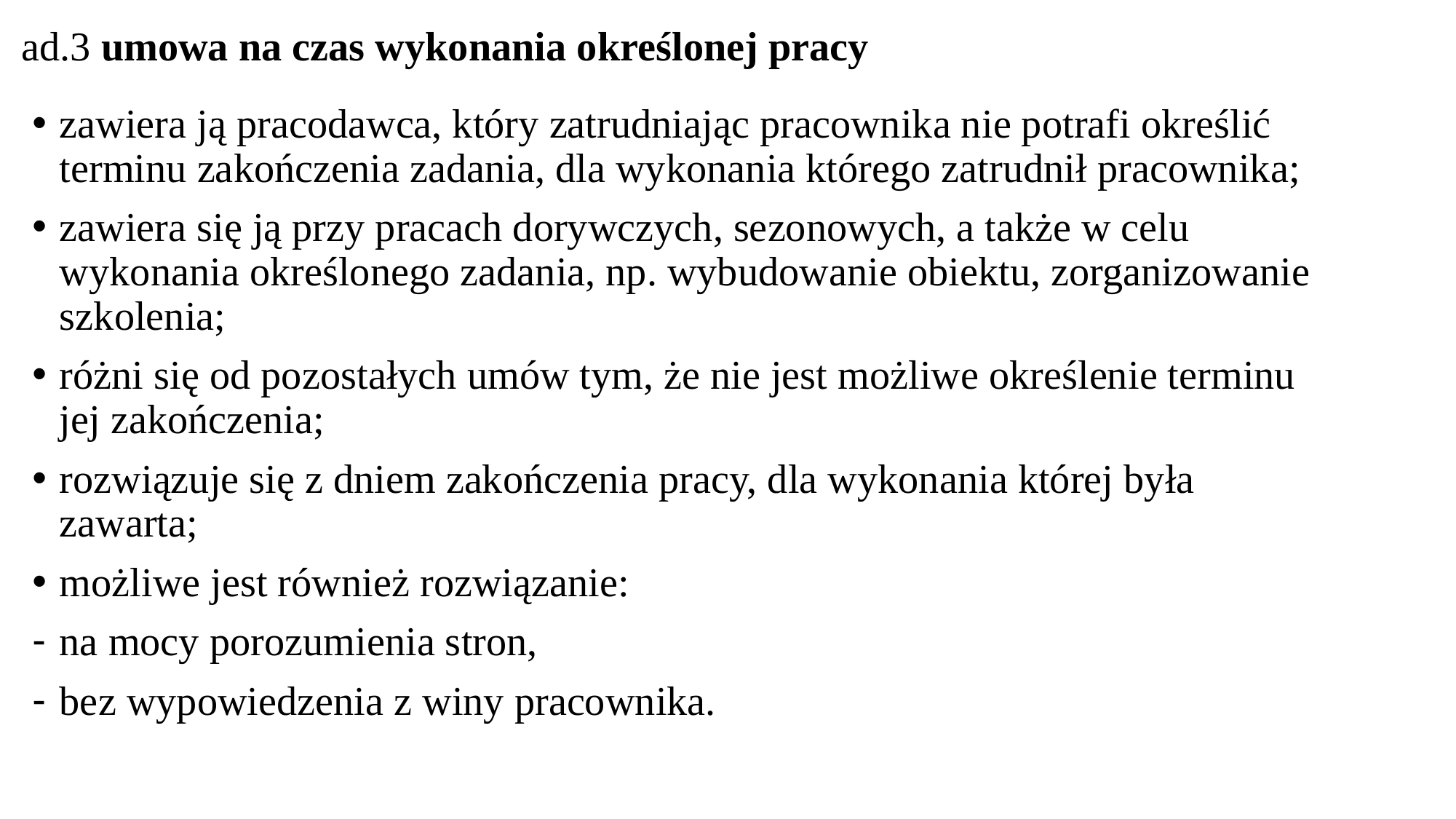

# ad.3 umowa na czas wykonania określonej pracy
zawiera ją pracodawca, który zatrudniając pracownika nie potrafi określić terminu zakończenia zadania, dla wykonania którego zatrudnił pracownika;
zawiera się ją przy pracach dorywczych, sezonowych, a także w celu wykonania określonego zadania, np. wybudowanie obiektu, zorganizowanie szkolenia;
różni się od pozostałych umów tym, że nie jest możliwe określenie terminu jej zakończenia;
rozwiązuje się z dniem zakończenia pracy, dla wykonania której była zawarta;
możliwe jest również rozwiązanie:
na mocy porozumienia stron,
bez wypowiedzenia z winy pracownika.